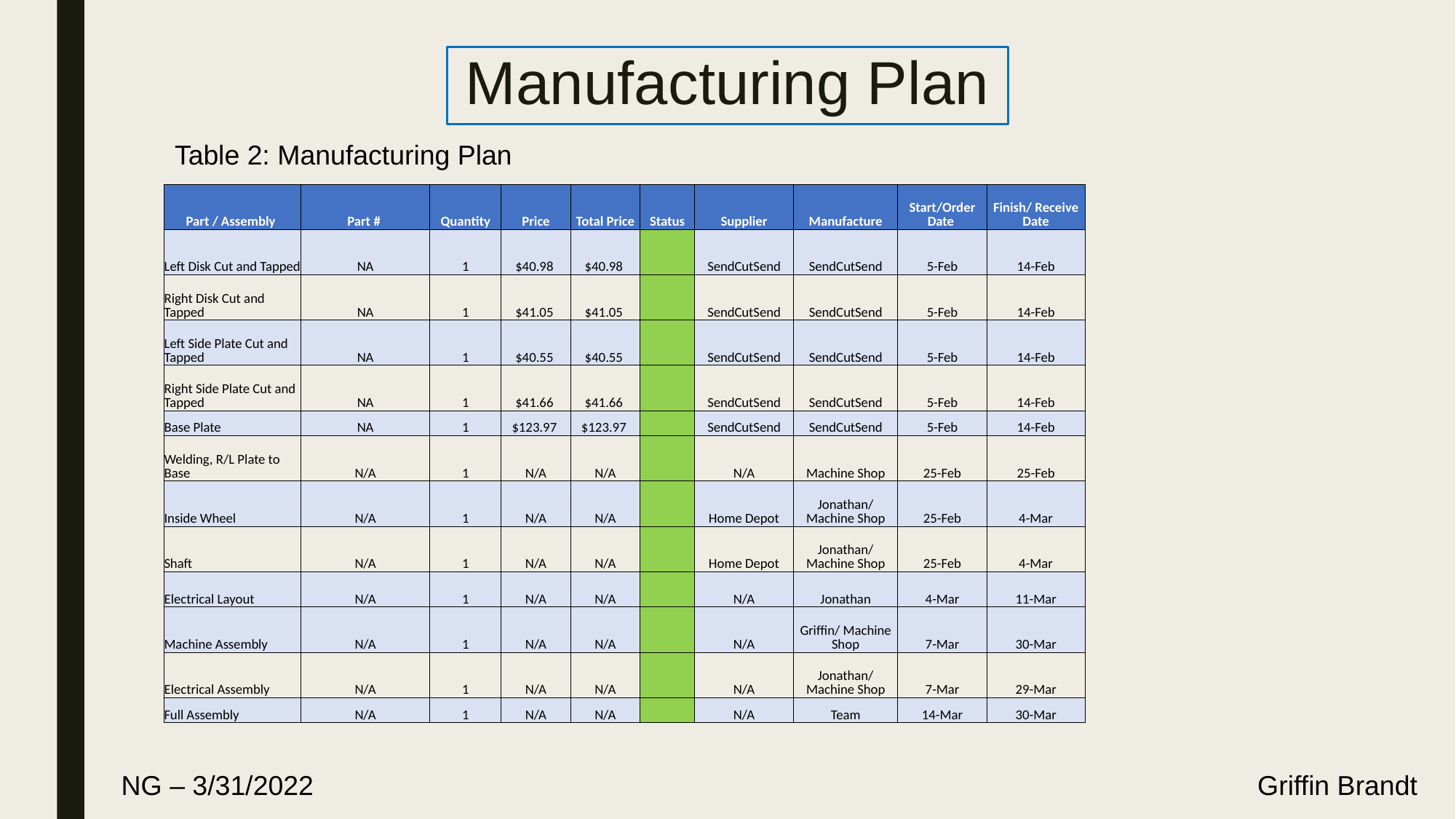

# Manufacturing Plan
Table 2: Manufacturing Plan
| Part / Assembly | Part # | Quantity | Price | Total Price | Status | Supplier | Manufacture | Start/Order Date | Finish/ Receive Date |
| --- | --- | --- | --- | --- | --- | --- | --- | --- | --- |
| Left Disk Cut and Tapped | NA | 1 | $40.98 | $40.98 |  | SendCutSend | SendCutSend | 5-Feb | 14-Feb |
| Right Disk Cut and Tapped | NA | 1 | $41.05 | $41.05 |  | SendCutSend | SendCutSend | 5-Feb | 14-Feb |
| Left Side Plate Cut and Tapped | NA | 1 | $40.55 | $40.55 |  | SendCutSend | SendCutSend | 5-Feb | 14-Feb |
| Right Side Plate Cut and Tapped | NA | 1 | $41.66 | $41.66 |  | SendCutSend | SendCutSend | 5-Feb | 14-Feb |
| Base Plate | NA | 1 | $123.97 | $123.97 |  | SendCutSend | SendCutSend | 5-Feb | 14-Feb |
| Welding, R/L Plate to Base | N/A | 1 | N/A | N/A |  | N/A | Machine Shop | 25-Feb | 25-Feb |
| Inside Wheel | N/A | 1 | N/A | N/A |  | Home Depot | Jonathan/ Machine Shop | 25-Feb | 4-Mar |
| Shaft | N/A | 1 | N/A | N/A |  | Home Depot | Jonathan/ Machine Shop | 25-Feb | 4-Mar |
| Electrical Layout | N/A | 1 | N/A | N/A |  | N/A | Jonathan | 4-Mar | 11-Mar |
| Machine Assembly | N/A | 1 | N/A | N/A |  | N/A | Griffin/ Machine Shop | 7-Mar | 30-Mar |
| Electrical Assembly | N/A | 1 | N/A | N/A |  | N/A | Jonathan/ Machine Shop | 7-Mar | 29-Mar |
| Full Assembly | N/A | 1 | N/A | N/A |  | N/A | Team | 14-Mar | 30-Mar |
NG – 3/31/2022
Griffin Brandt